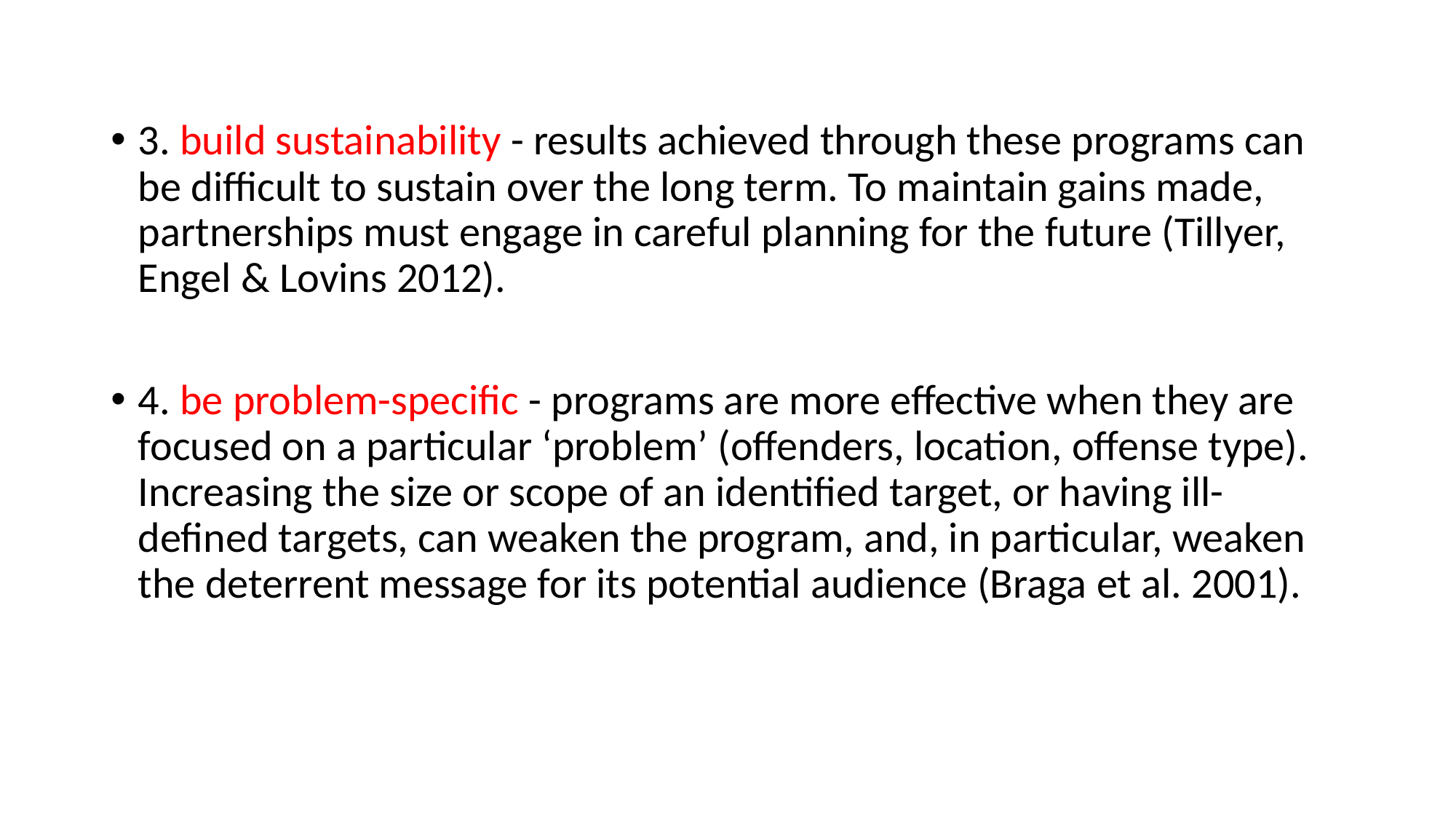

#
3. build sustainability - results achieved through these programs can be difficult to sustain over the long term. To maintain gains made, partnerships must engage in careful planning for the future (Tillyer, Engel & Lovins 2012).

4. be problem-specific - programs are more effective when they are focused on a particular ‘problem’ (offenders, location, offense type). Increasing the size or scope of an identified target, or having ill-defined targets, can weaken the program, and, in particular, weaken the deterrent message for its potential audience (Braga et al. 2001).